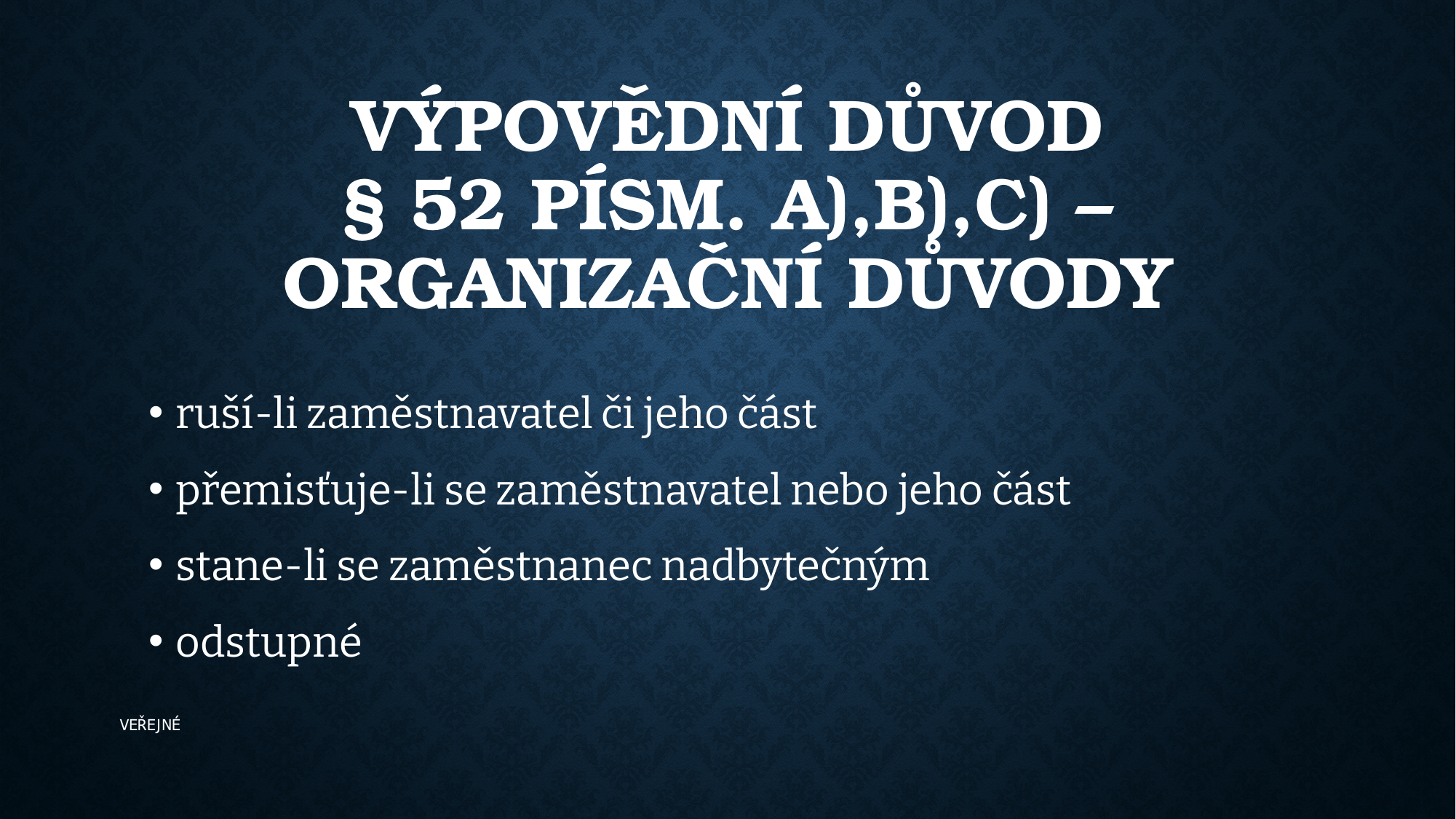

# Výpovědní důvod § 52 písm. a),b),c) –organizační důvody
ruší-li zaměstnavatel či jeho část
přemisťuje-li se zaměstnavatel nebo jeho část
stane-li se zaměstnanec nadbytečným
odstupné
​﻿VEŘEJNÉ﻿​